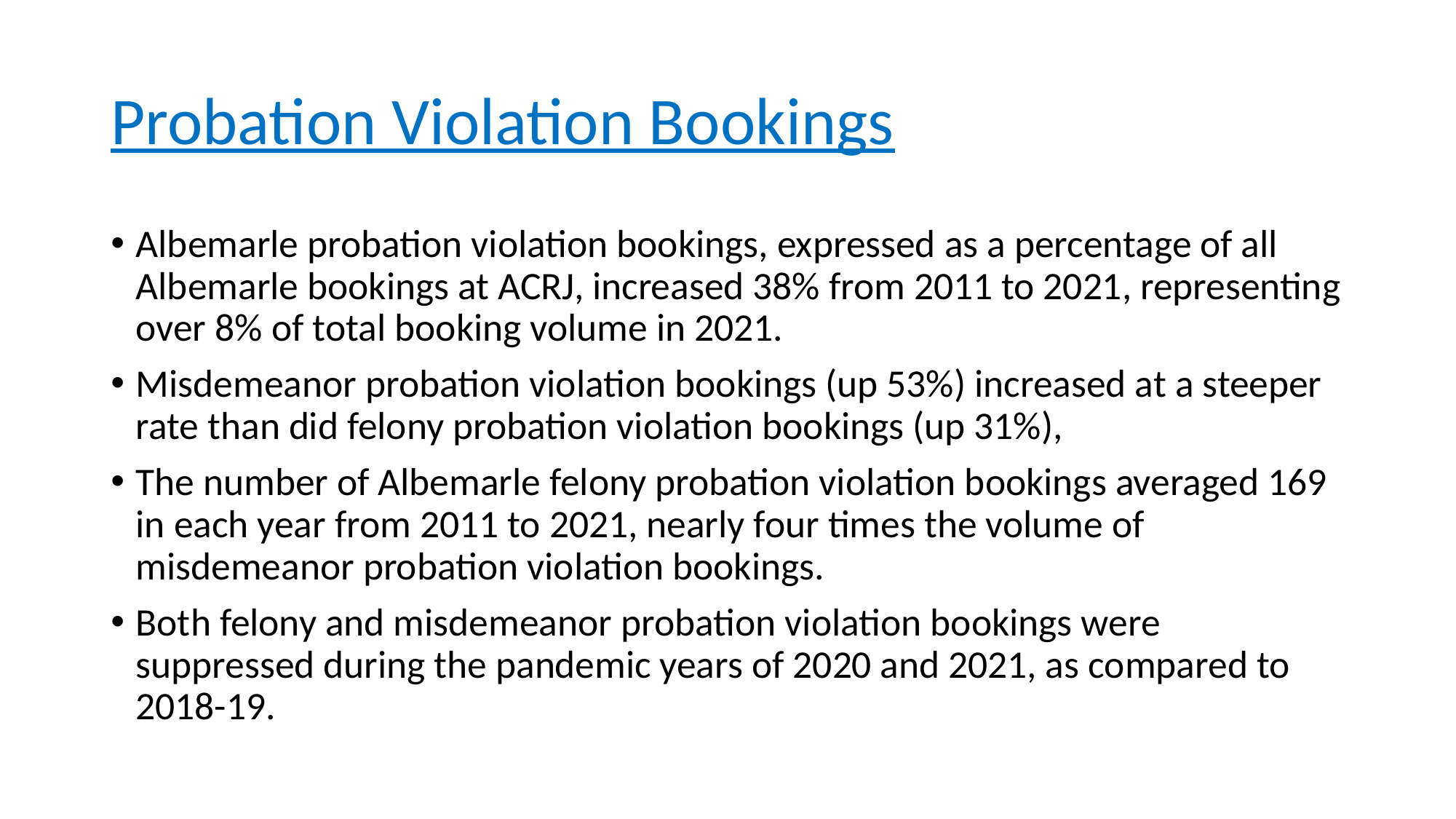

# Probation Violation Bookings
Albemarle probation violation bookings, expressed as a percentage of all Albemarle bookings at ACRJ, increased 38% from 2011 to 2021, representing over 8% of total booking volume in 2021.
Misdemeanor probation violation bookings (up 53%) increased at a steeper rate than did felony probation violation bookings (up 31%),
The number of Albemarle felony probation violation bookings averaged 169 in each year from 2011 to 2021, nearly four times the volume of misdemeanor probation violation bookings.
Both felony and misdemeanor probation violation bookings were suppressed during the pandemic years of 2020 and 2021, as compared to 2018-19.